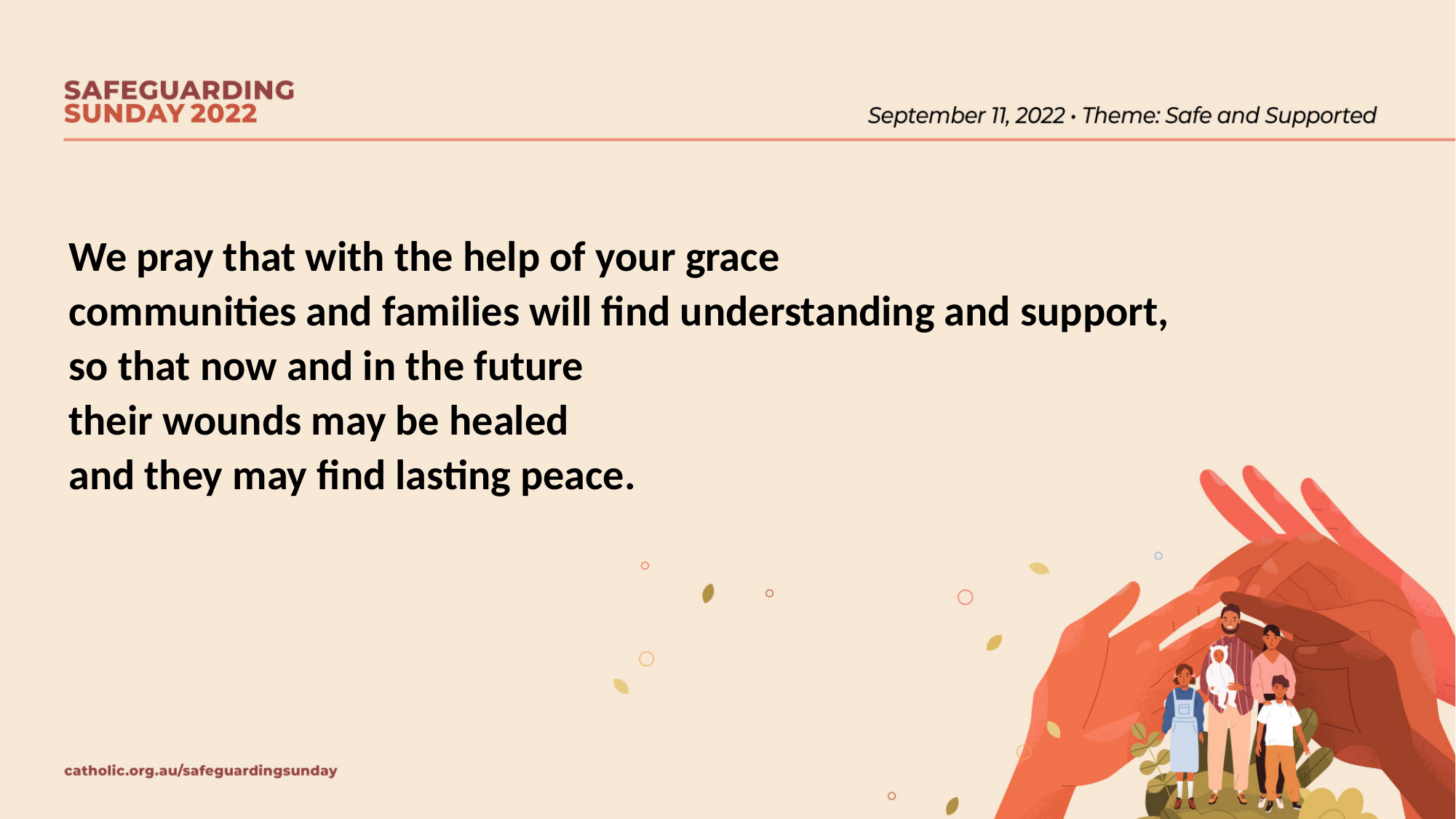

We pray that with the help of your grace
communities and families will find understanding and support,
so that now and in the future
their wounds may be healed
and they may find lasting peace.